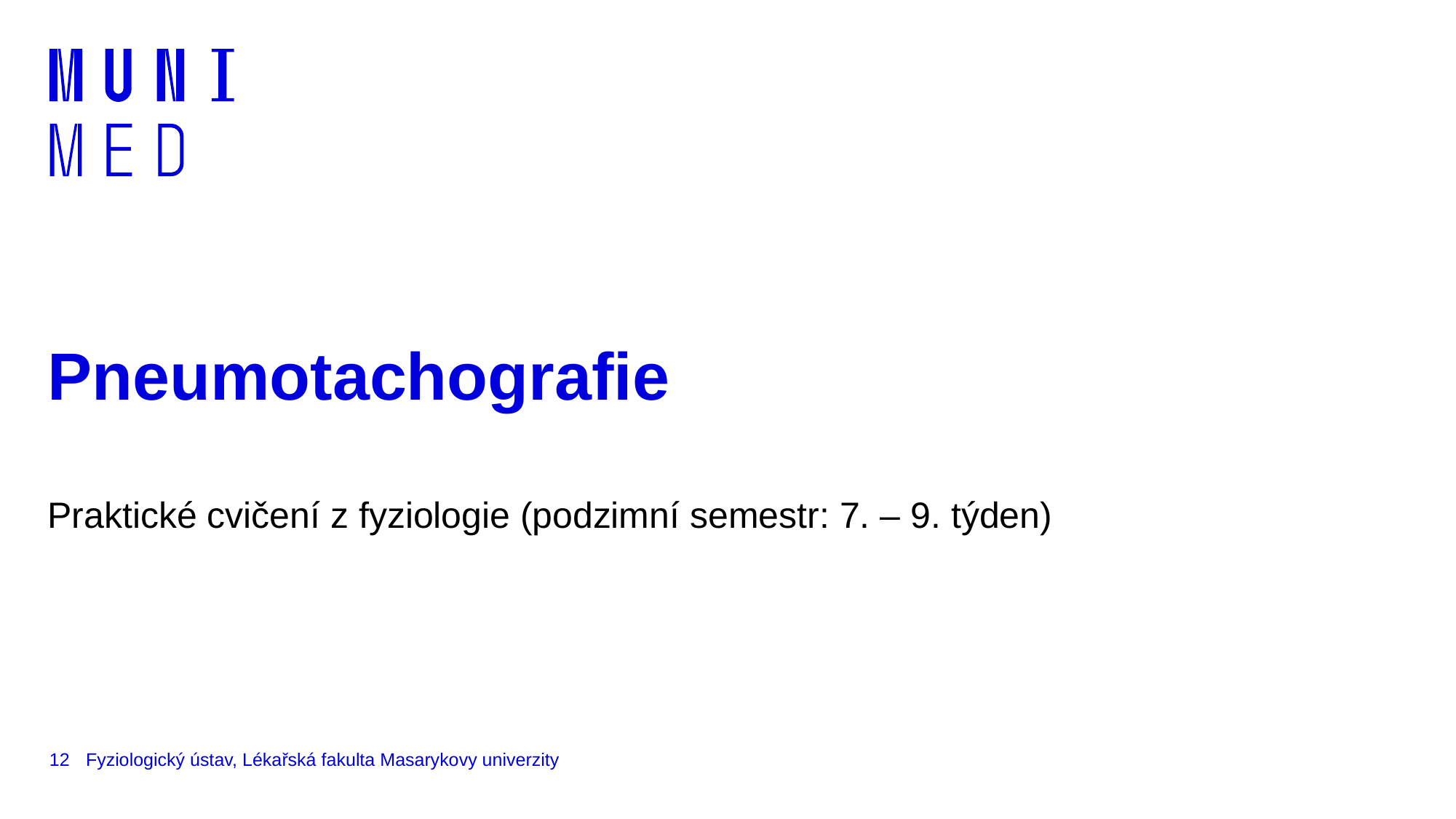

# Pneumotachografie
Praktické cvičení z fyziologie (podzimní semestr: 7. – 9. týden)
12
Fyziologický ústav, Lékařská fakulta Masarykovy univerzity